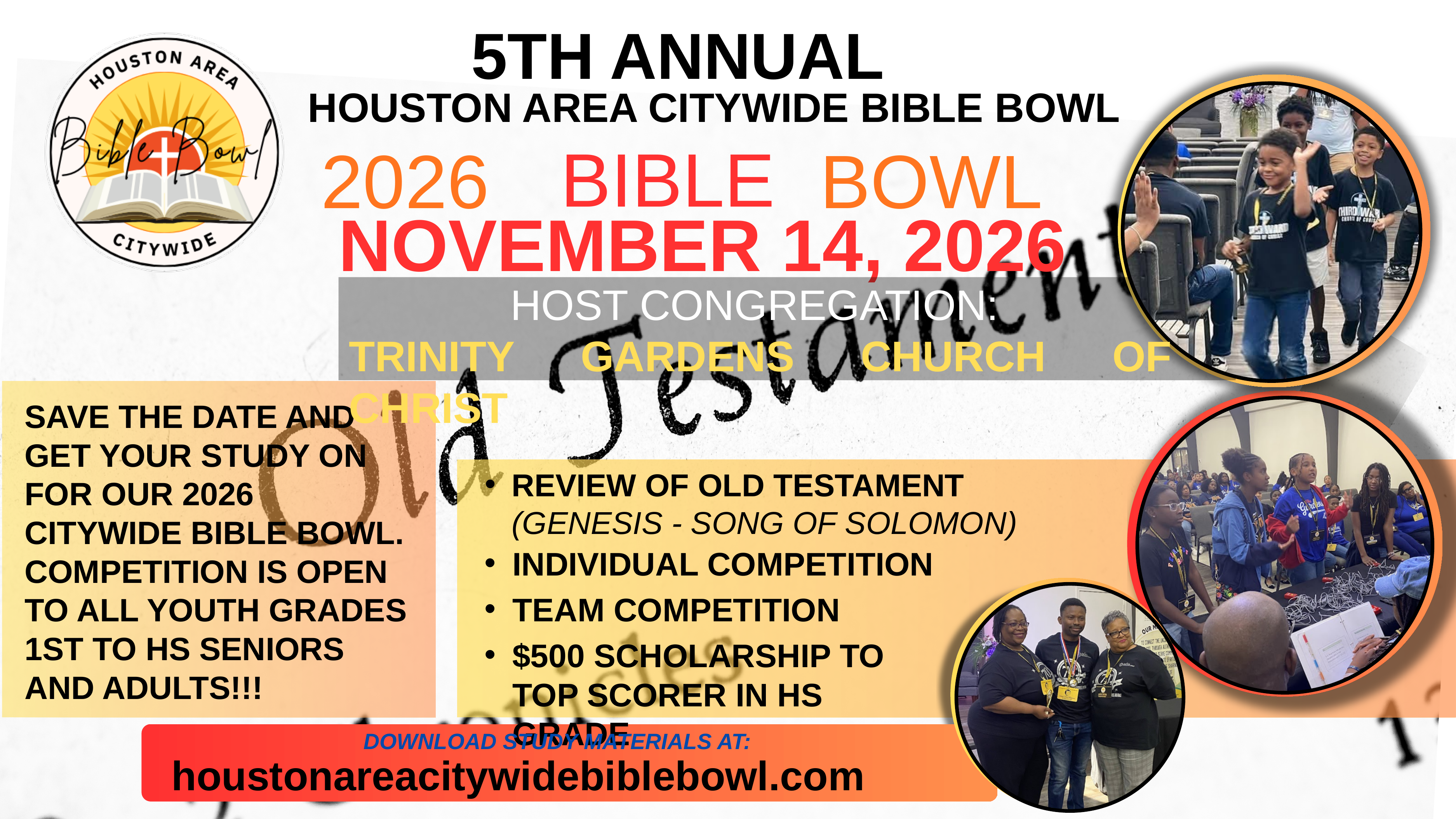

5TH ANNUAL

HOUSTON AREA CITYWIDE BIBLE BOWL

BIBLE
2026
BOWL
NOVEMBER 14, 2026

HOST CONGREGATION:
TRINITY GARDENS CHURCH OF CHRIST

SAVE THE DATE AND  GET YOUR STUDY ON FOR OUR 2026 CITYWIDE BIBLE BOWL. COMPETITION IS OPEN TO ALL YOUTH GRADES 1ST TO HS SENIORS AND ADULTS!!!

REVIEW OF OLD TESTAMENT (GENESIS - SONG OF SOLOMON)
INDIVIDUAL COMPETITION

TEAM COMPETITION
$500 SCHOLARSHIP TO TOP SCORER IN HS GRADE
DOWNLOAD STUDY MATERIALS AT:

houstonareacitywidebiblebowl.com